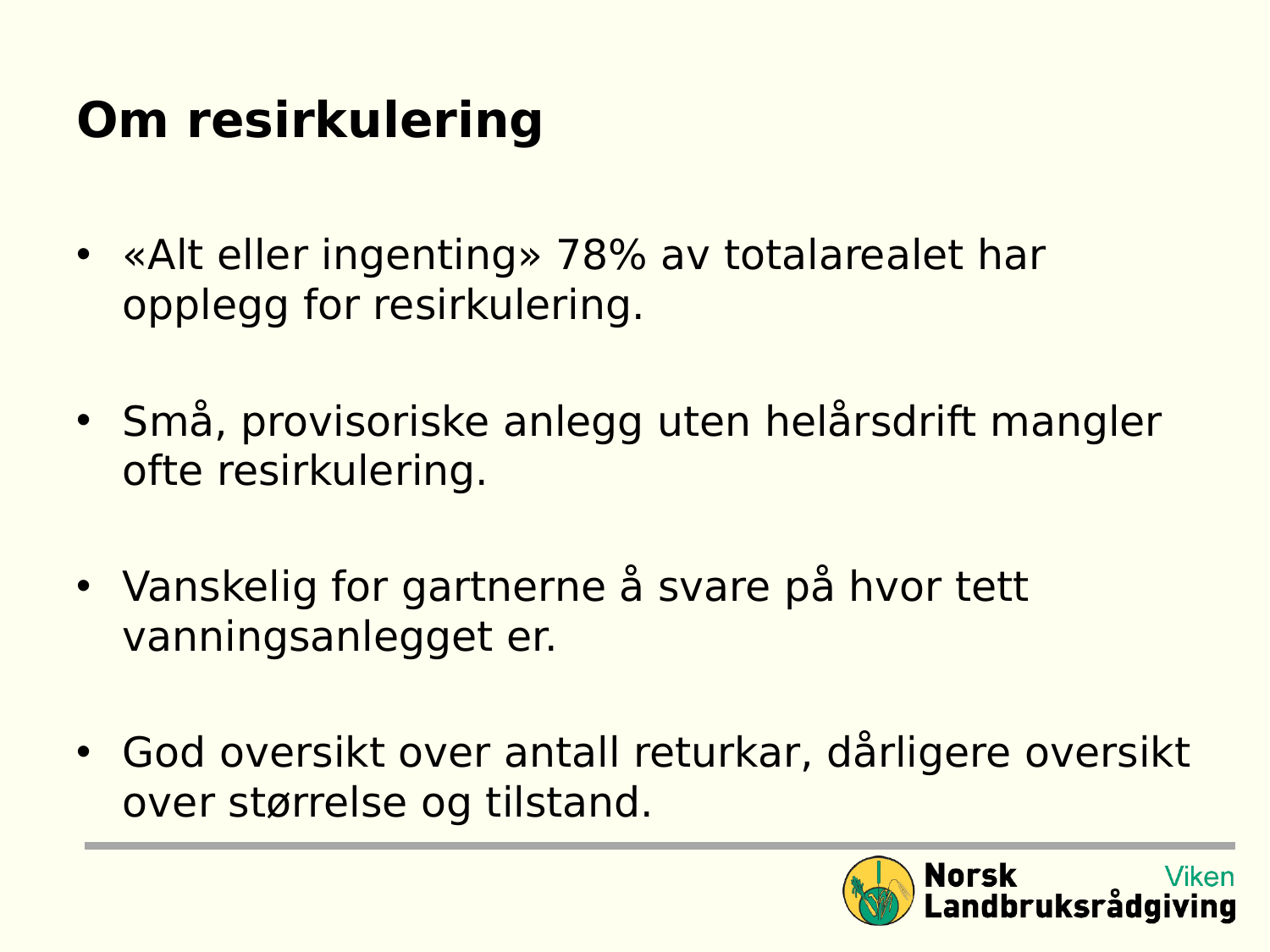

# Om resirkulering
«Alt eller ingenting» 78% av totalarealet har opplegg for resirkulering.

Små, provisoriske anlegg uten helårsdrift mangler ofte resirkulering.

Vanskelig for gartnerne å svare på hvor tett vanningsanlegget er.

God oversikt over antall returkar, dårligere oversikt over størrelse og tilstand.